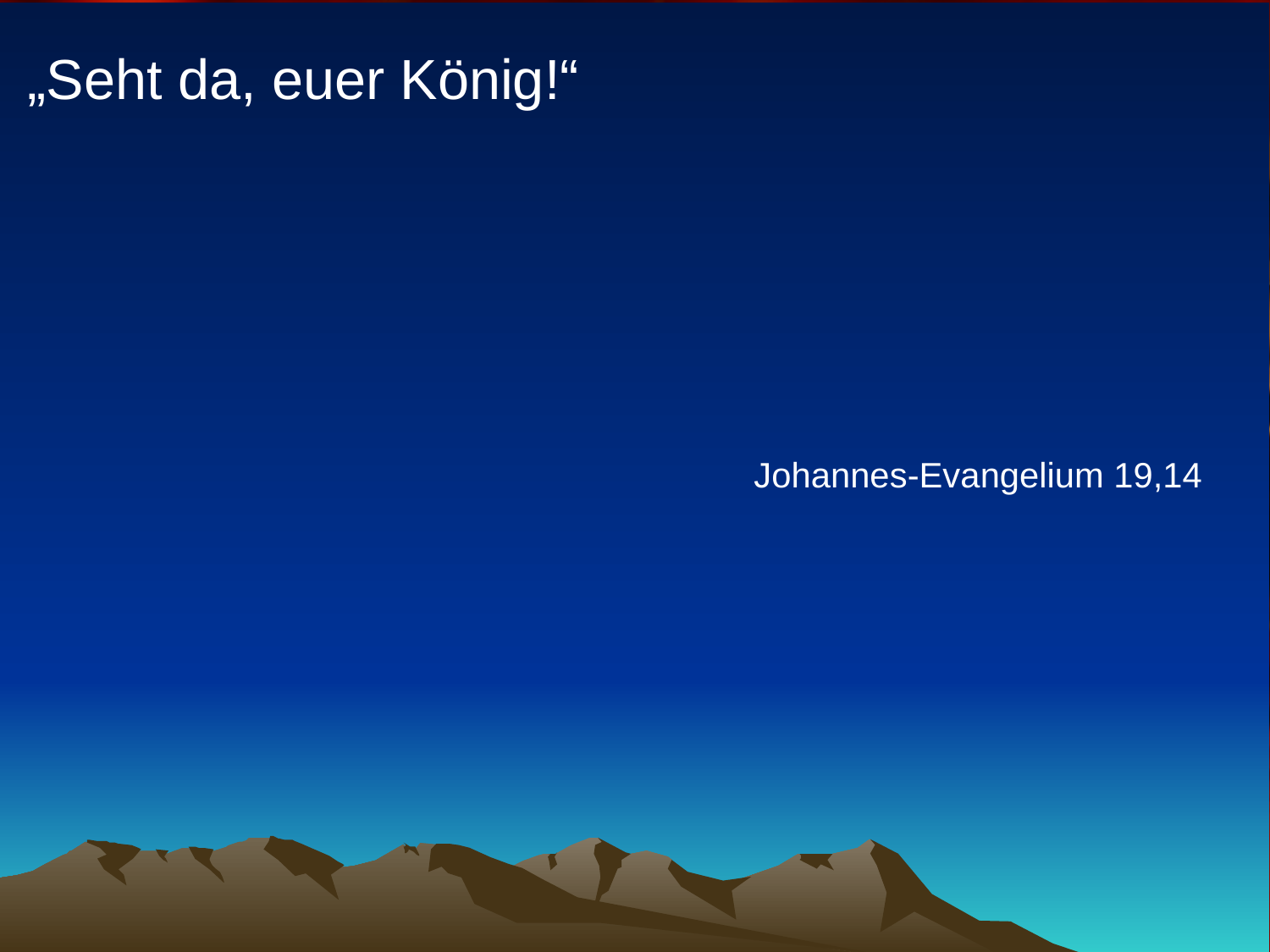

# „Seht da, euer König!“
Johannes-Evangelium 19,14